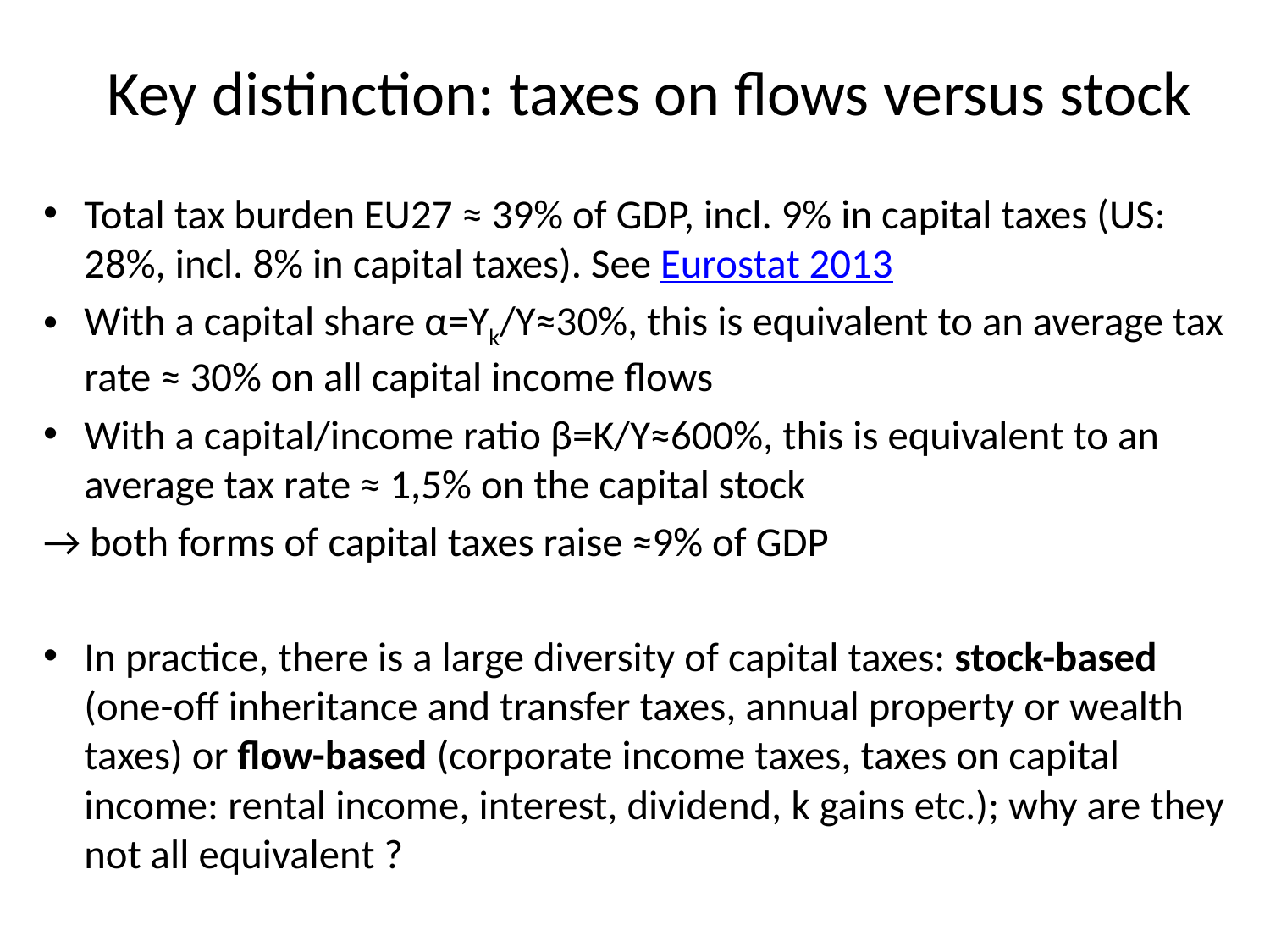

# Key distinction: taxes on flows versus stock
Total tax burden EU27 ≈ 39% of GDP, incl. 9% in capital taxes (US: 28%, incl. 8% in capital taxes). See Eurostat 2013
With a capital share α=Yk/Y≈30%, this is equivalent to an average tax rate ≈ 30% on all capital income flows
With a capital/income ratio β=K/Y≈600%, this is equivalent to an average tax rate ≈ 1,5% on the capital stock
→ both forms of capital taxes raise ≈9% of GDP

In practice, there is a large diversity of capital taxes: stock-based (one-off inheritance and transfer taxes, annual property or wealth taxes) or flow-based (corporate income taxes, taxes on capital income: rental income, interest, dividend, k gains etc.); why are they not all equivalent ?